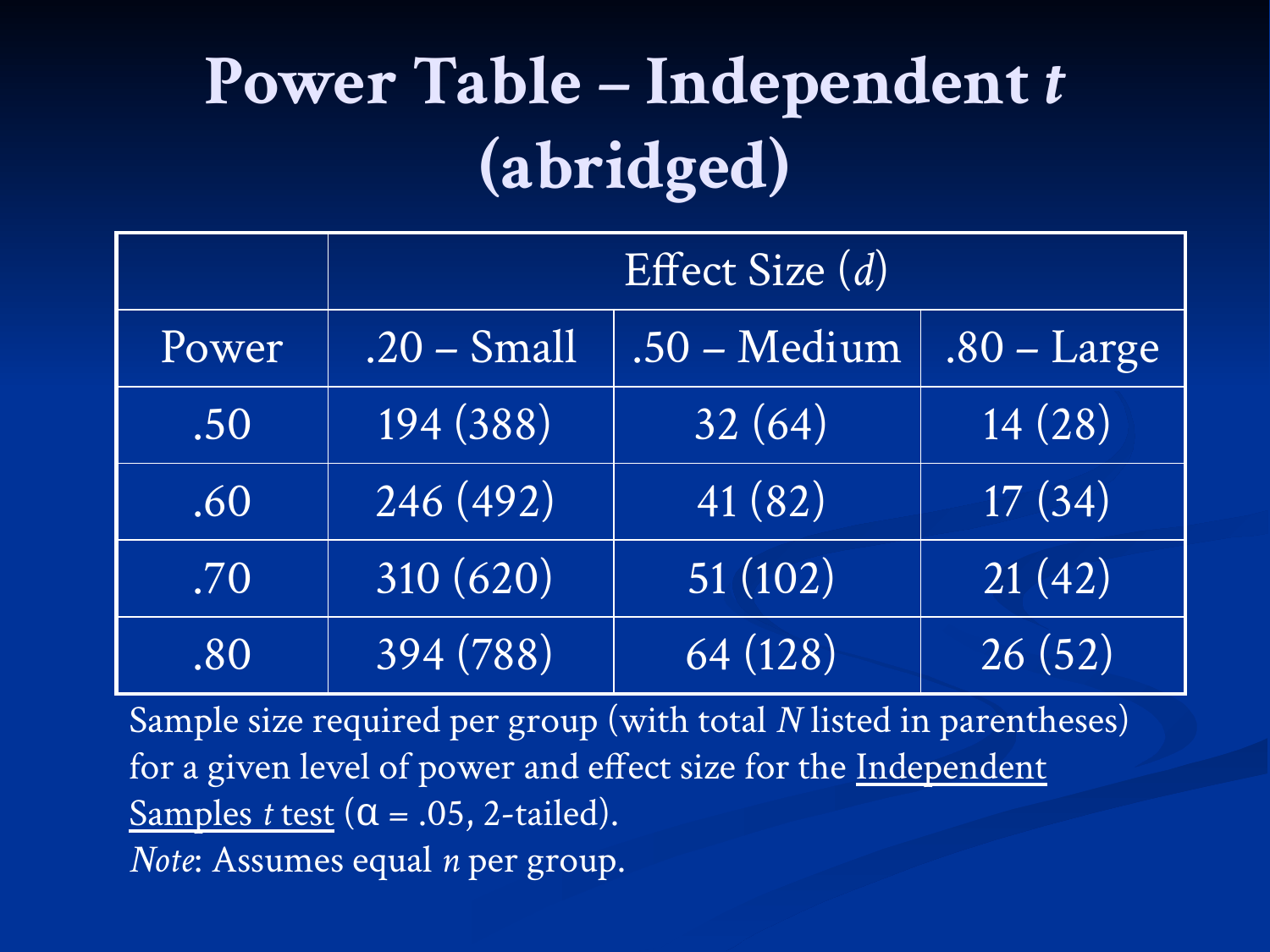

# Power Table – Independent t (abridged)
|  | Effect Size (d) |  |  |
| --- | --- | --- | --- |
| Power | .20 – Small | .50 – Medium | .80 – Large |
| .50 | 194 (388) | 32 (64) | 14 (28) |
| .60 | 246 (492) | 41 (82) | 17 (34) |
| .70 | 310 (620) | 51 (102) | 21 (42) |
| .80 | 394 (788) | 64 (128) | 26 (52) |
Sample size required per group (with total N listed in parentheses) for a given level of power and effect size for the Independent Samples t test (α = .05, 2-tailed).
Note: Assumes equal n per group.